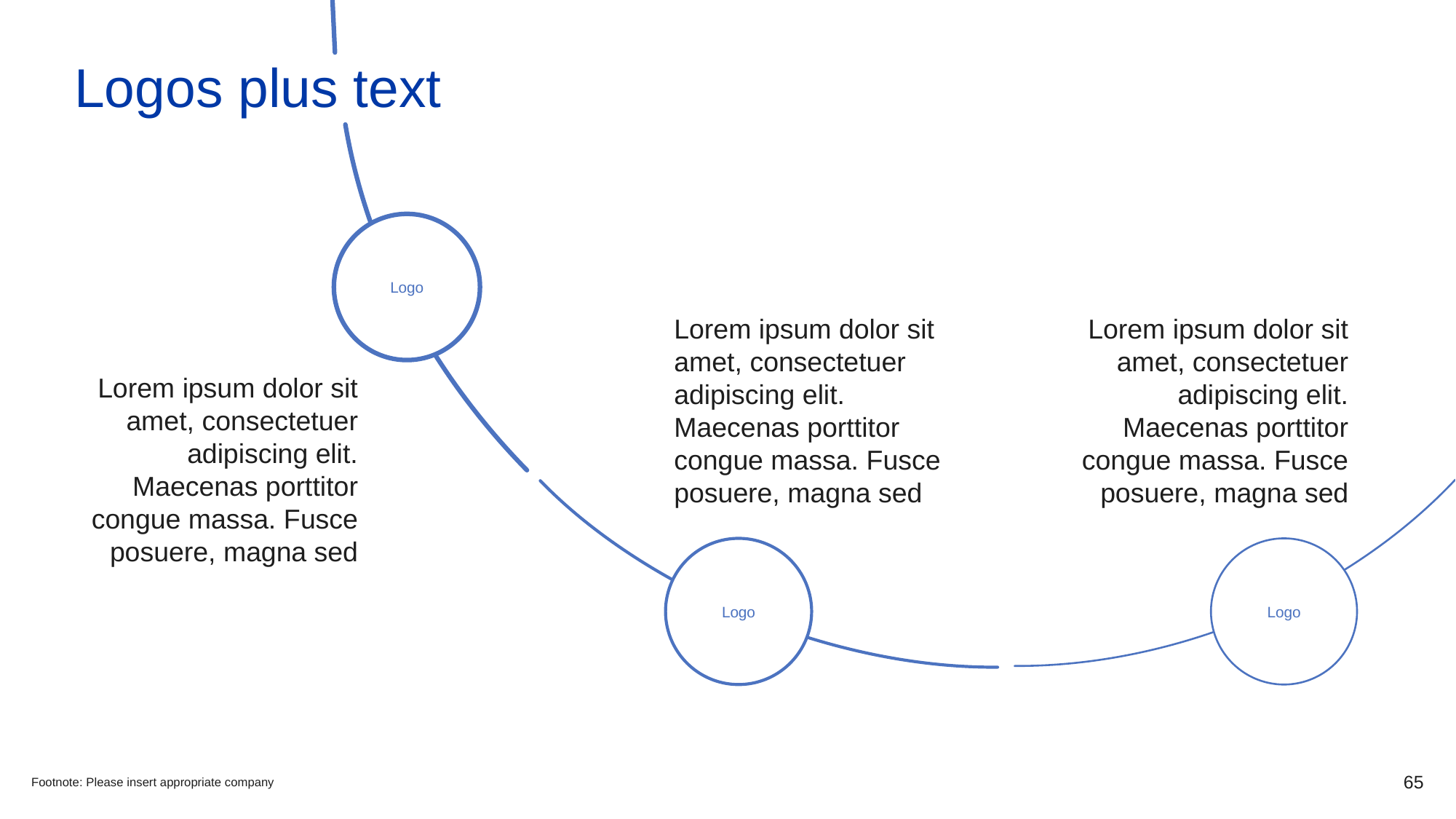

# Logos plus text

Logo
Lorem ipsum dolor sit amet, consectetuer adipiscing elit.
Maecenas porttitor congue massa. Fusce posuere, magna sed
Lorem ipsum dolor sit amet, consectetuer adipiscing elit.
Maecenas porttitor congue massa. Fusce posuere, magna sed
Lorem ipsum dolor sit amet, consectetuer adipiscing elit.
Maecenas porttitor congue massa. Fusce posuere, magna sed

Logo
Logo
Footnote: Please insert appropriate company
65